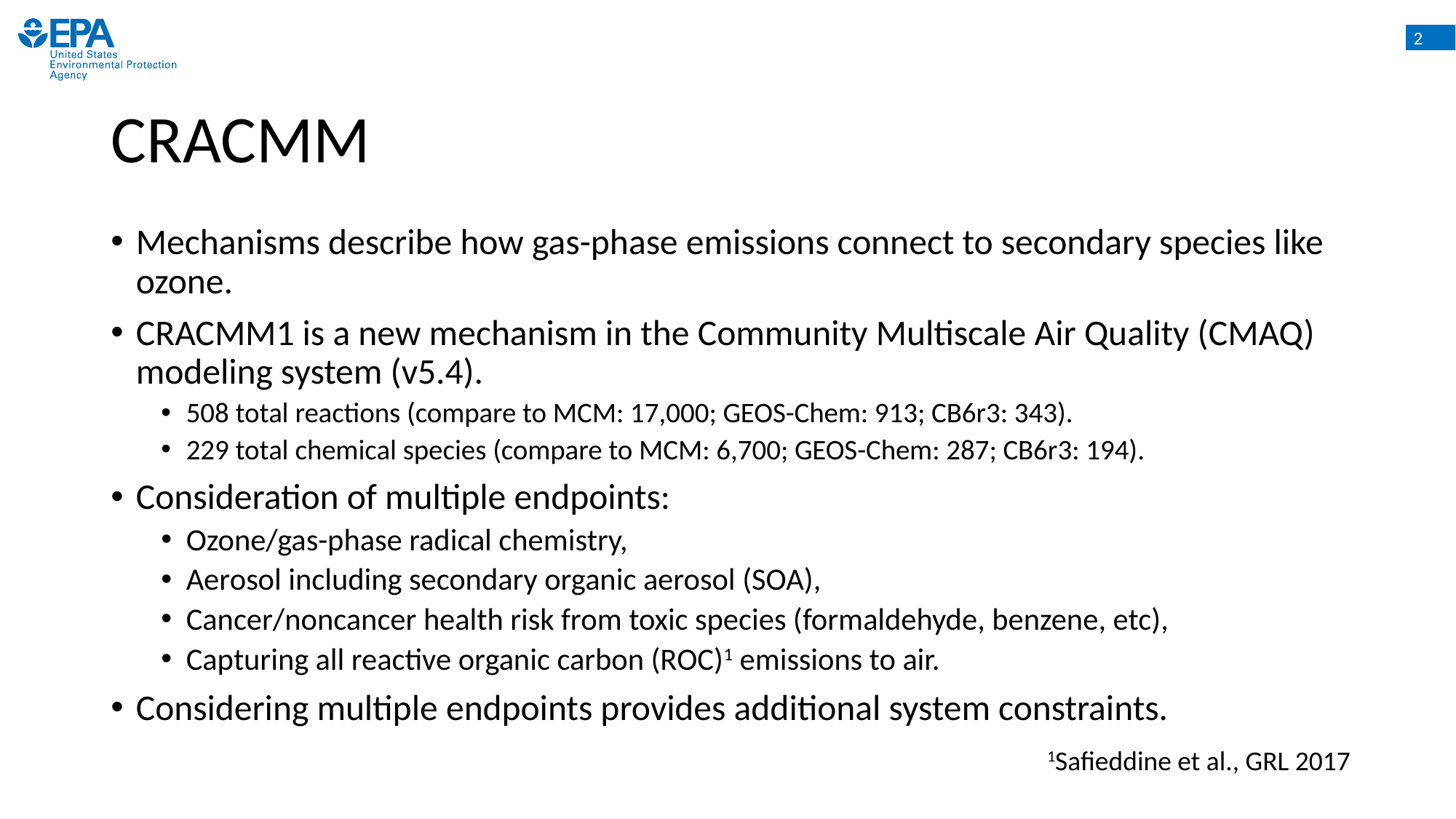

# CRACMM
Mechanisms describe how gas-phase emissions connect to secondary species like ozone.
CRACMM1 is a new mechanism in the Community Multiscale Air Quality (CMAQ) modeling system (v5.4).
508 total reactions (compare to MCM: 17,000; GEOS-Chem: 913; CB6r3: 343).
229 total chemical species (compare to MCM: 6,700; GEOS-Chem: 287; CB6r3: 194).
Consideration of multiple endpoints:
Ozone/gas-phase radical chemistry,
Aerosol including secondary organic aerosol (SOA),
Cancer/noncancer health risk from toxic species (formaldehyde, benzene, etc),
Capturing all reactive organic carbon (ROC)1 emissions to air.
Considering multiple endpoints provides additional system constraints.

1Safieddine et al., GRL 2017